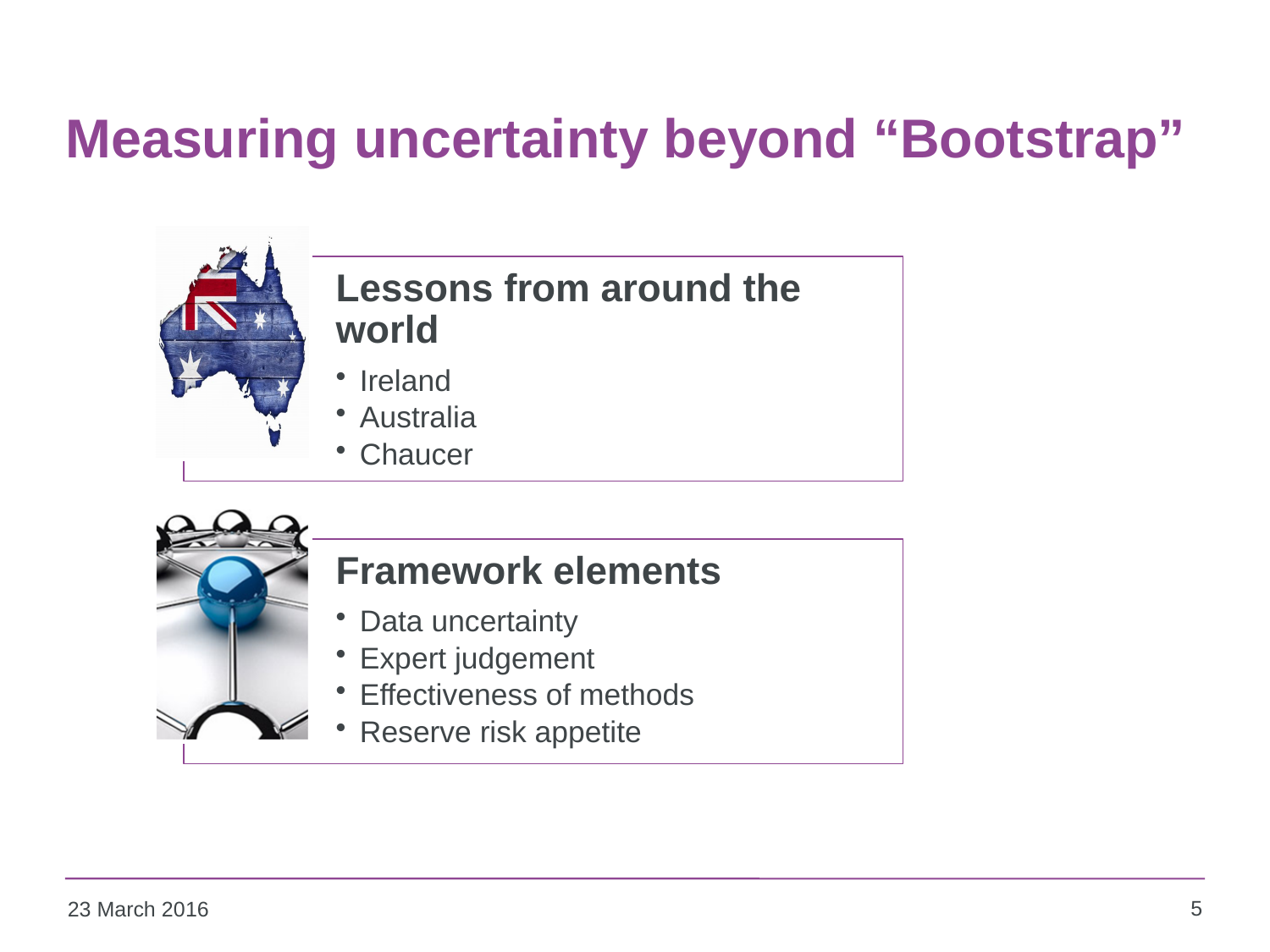

Measuring uncertainty beyond “Bootstrap”

Lessons from around the world
Ireland
Australia
Chaucer
Framework elements
Data uncertainty
Expert judgement
Effectiveness of methods
Reserve risk appetite
5
23 March 2016